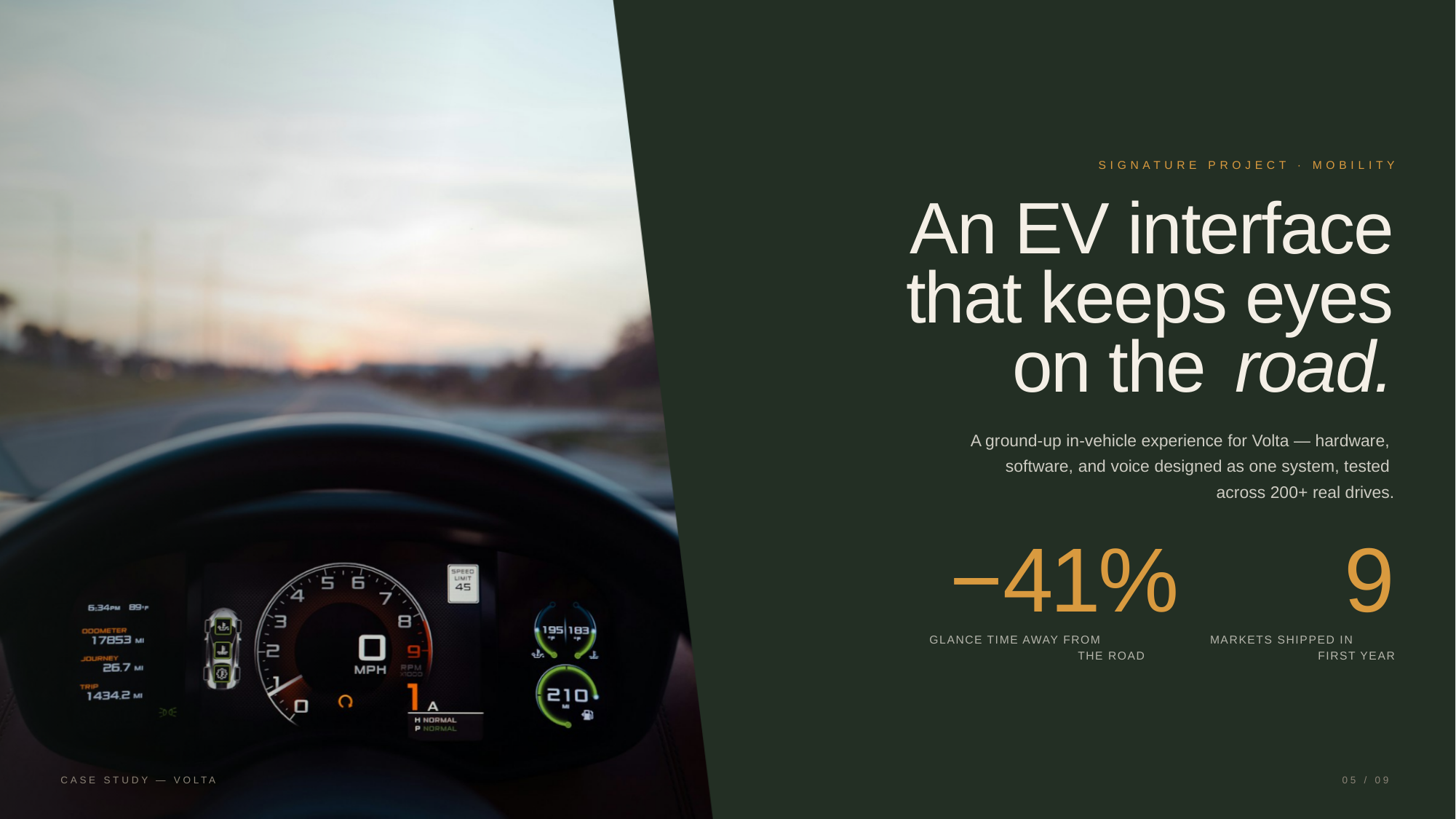

SIGNATURE PROJECT · MOBILITY
An EV interface
that keeps eyes
on the
road.
A ground-up in-vehicle experience for Volta — hardware,
software, and voice designed as one system, tested
across 200+ real drives.
−41%
9
GLANCE TIME AWAY FROM
MARKETS SHIPPED IN
THE ROAD
FIRST YEAR
CASE STUDY — VOLTA
05 / 09